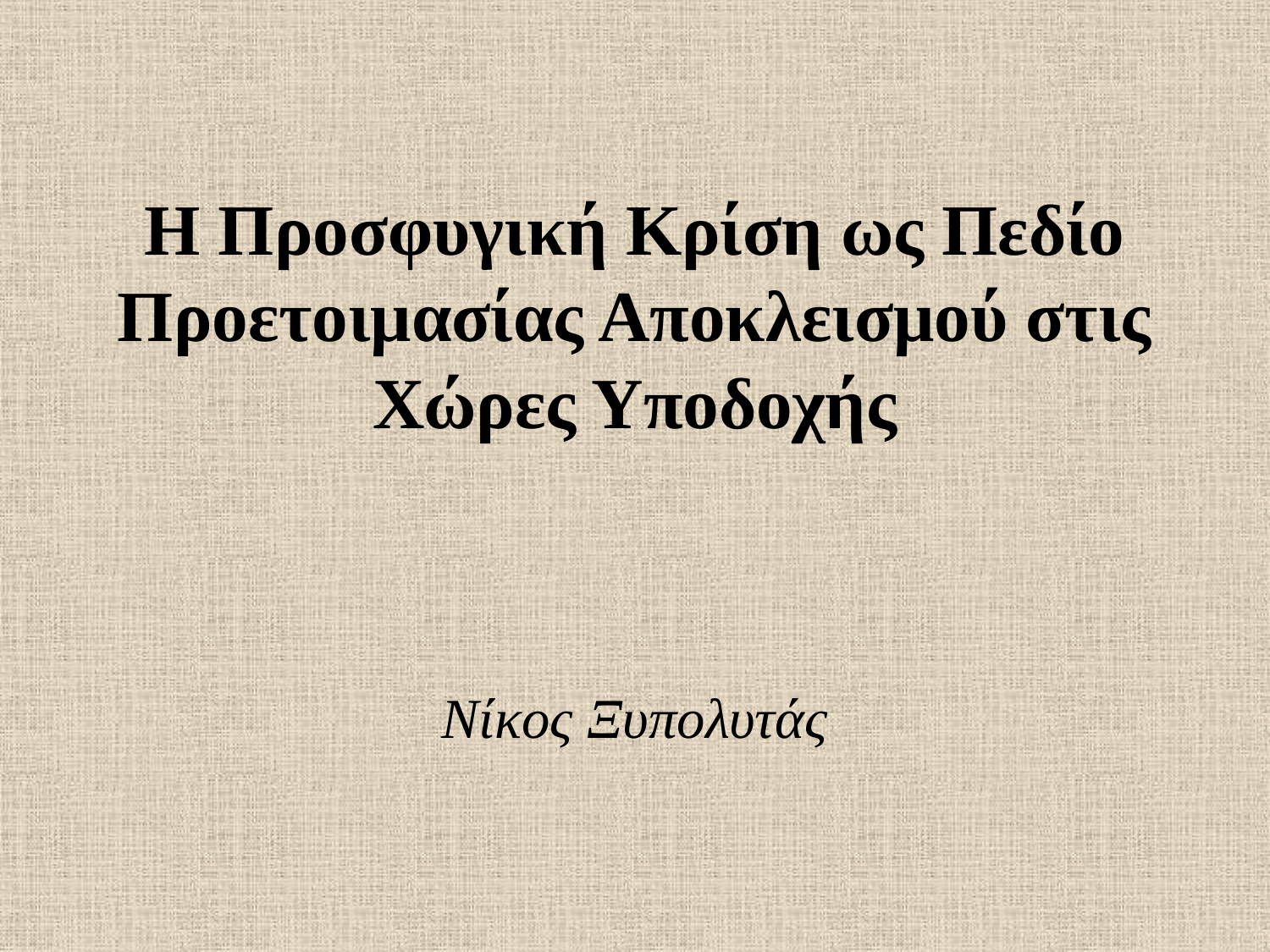

# Η Προσφυγική Κρίση ως Πεδίο Προετοιμασίας Αποκλεισμού στις Χώρες Υποδοχής
Νίκος Ξυπολυτάς